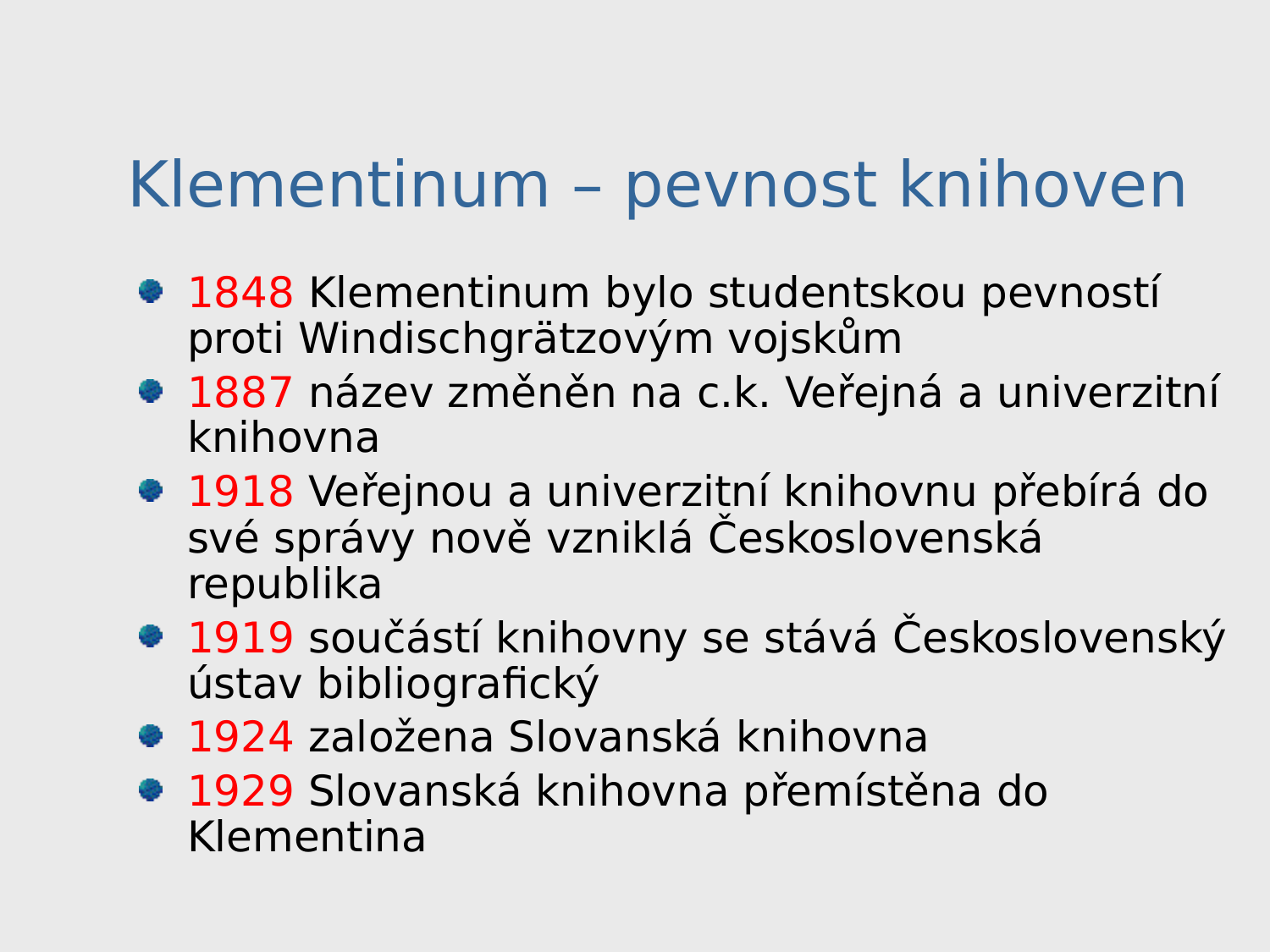

# Klementinum – pevnost knihoven
1848 Klementinum bylo studentskou pevností proti Windischgrätzovým vojskům
1887 název změněn na c.k. Veřejná a univerzitní knihovna
1918 Veřejnou a univerzitní knihovnu přebírá do své správy nově vzniklá Československá republika
1919 součástí knihovny se stává Československý ústav bibliografický
1924 založena Slovanská knihovna
1929 Slovanská knihovna přemístěna do Klementina